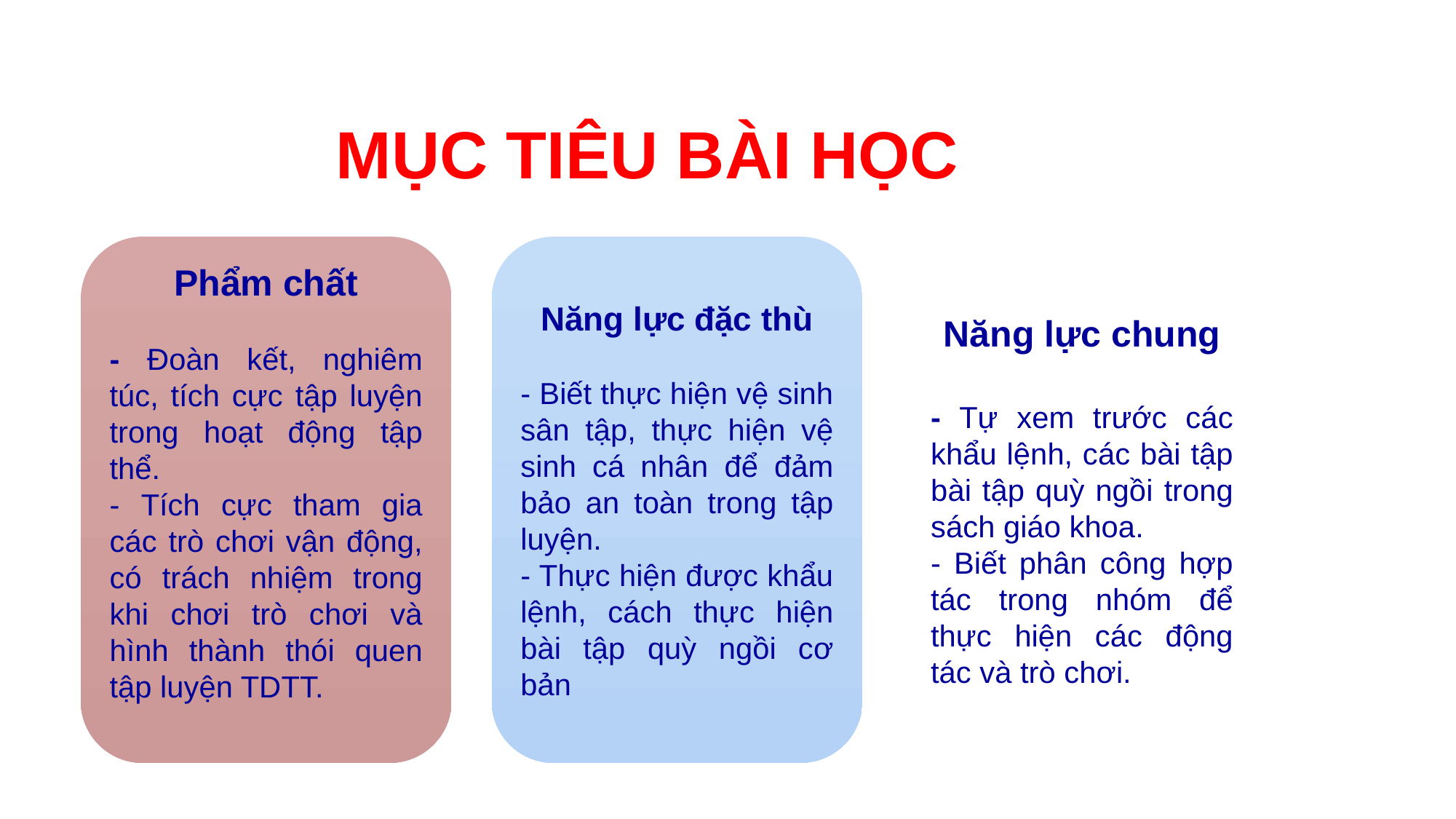

# MỤC TIÊU BÀI HỌC

Phẩm chất

- Đoàn kết, nghiêm túc, tích cực tập luyện trong hoạt động tập thể.
- Tích cực tham gia các trò chơi vận động, có trách nhiệm trong khi chơi trò chơi và hình thành thói quen tập luyện TDTT.

Năng lực chung

- Tự xem trước các khẩu lệnh, các bài tập bài tập quỳ ngồi trong sách giáo khoa.
- Biết phân công hợp tác trong nhóm để thực hiện các động tác và trò chơi.
Năng lực đặc thù

- Biết thực hiện vệ sinh sân tập, thực hiện vệ sinh cá nhân để đảm bảo an toàn trong tập luyện.
- Thực hiện được khẩu lệnh, cách thực hiện bài tập quỳ ngồi cơ bản